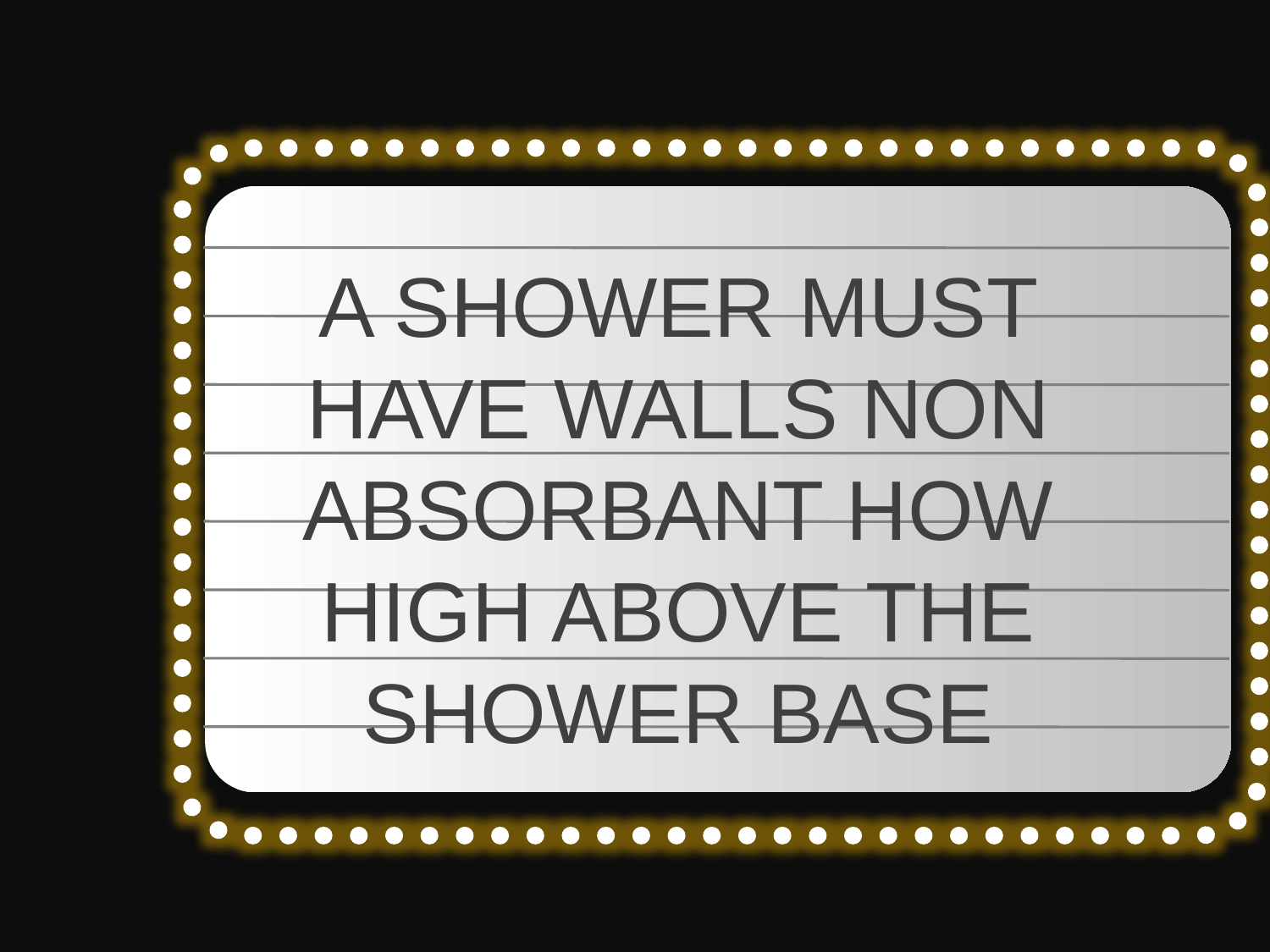

A SHOWER MUST HAVE WALLS NON ABSORBANT HOW HIGH ABOVE THE SHOWER BASE